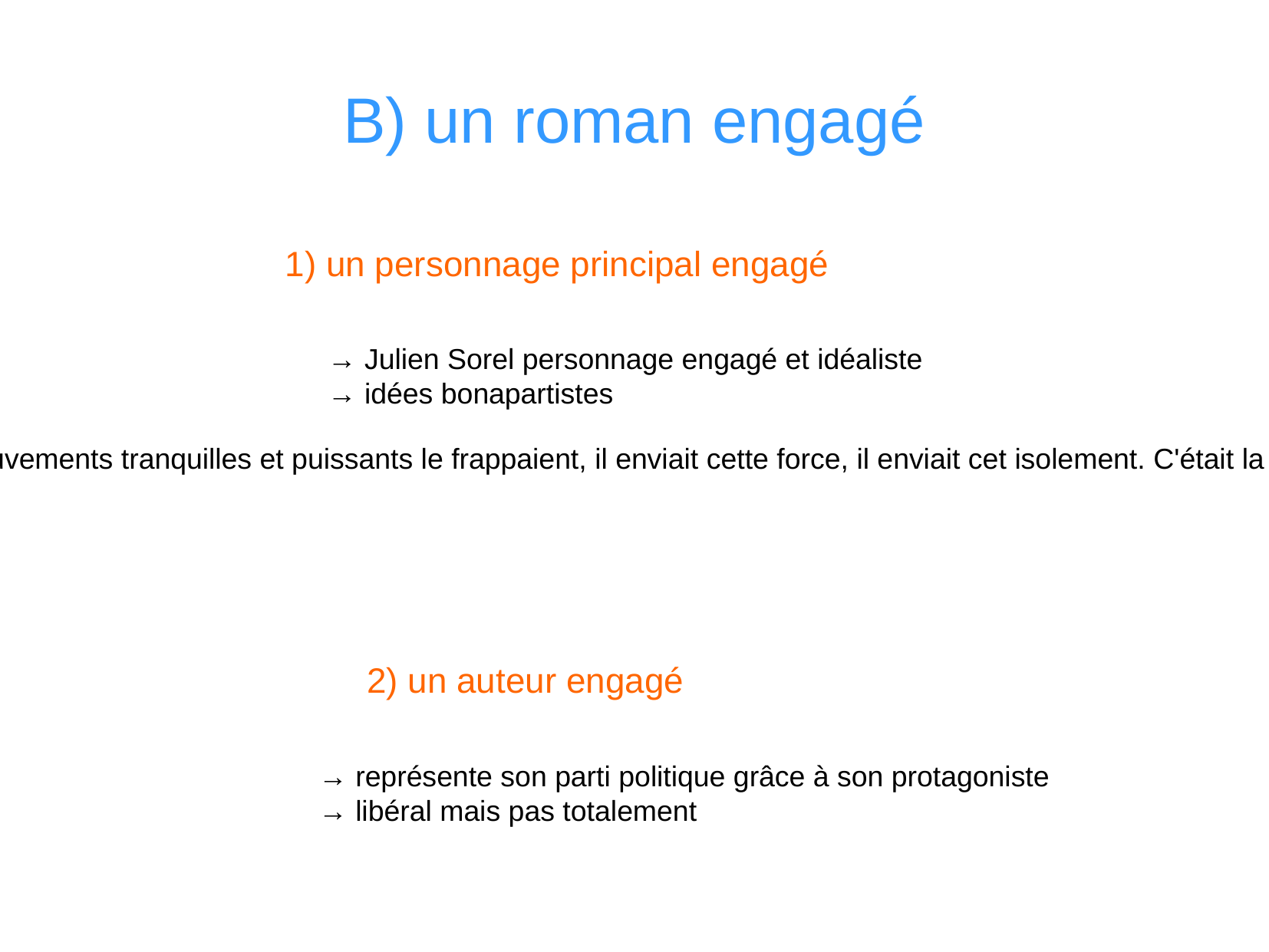

B) un roman engagé
1) un personnage principal engagé
→ Julien Sorel personnage engagé et idéaliste
→ idées bonapartistes

« L’œil de Julien suivait machinalement l'oiseau de proie. Ses mouvements tranquilles et puissants le frappaient, il enviait cette force, il enviait cet isolement. C'était la destinée de Napoléon, serait-ce un jour la sienne  ?  » (chapitre X)
2) un auteur engagé
→ représente son parti politique grâce à son protagoniste
→ libéral mais pas totalement